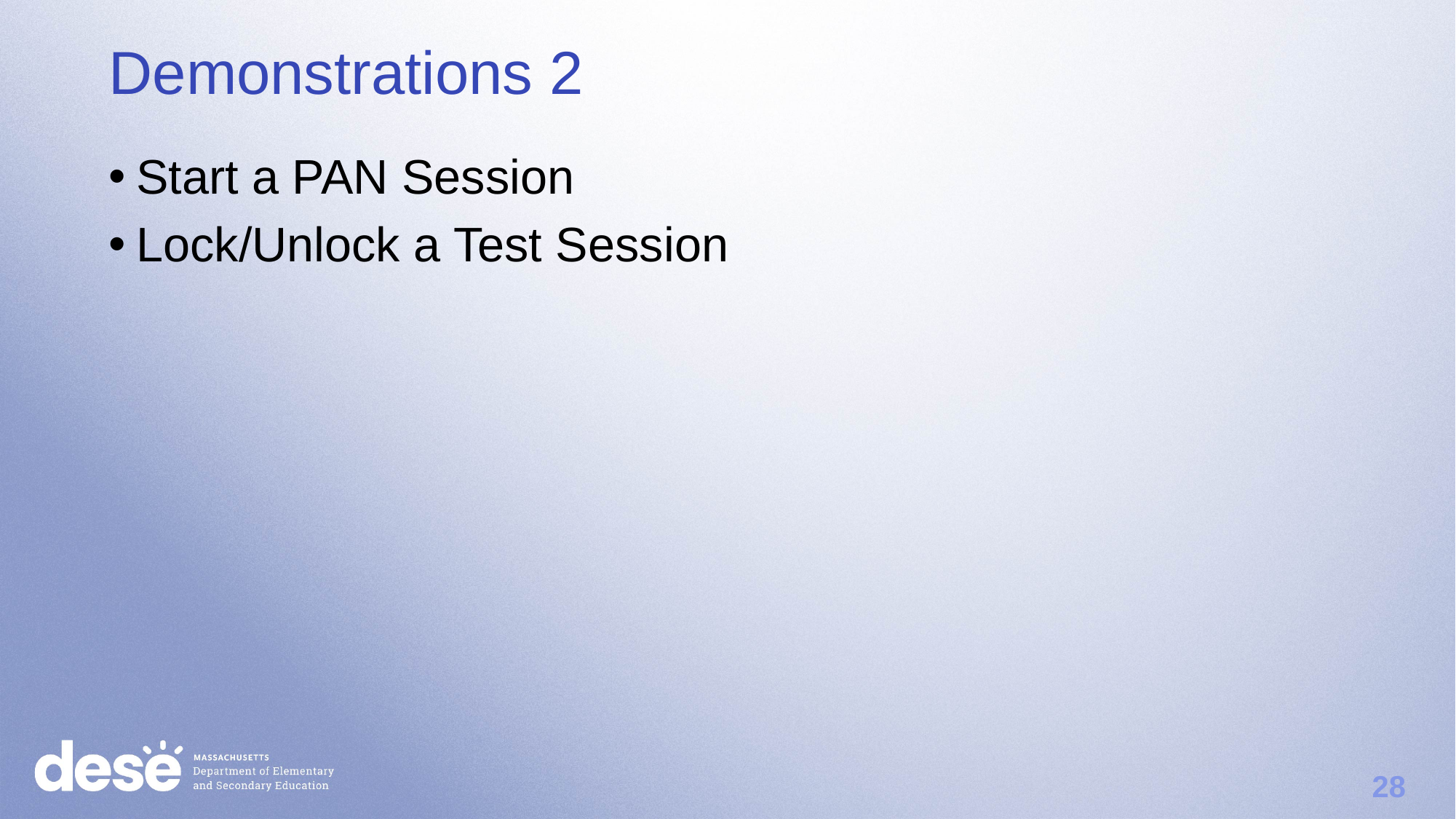

Demonstrations 2
Start a PAN Session
Lock/Unlock a Test Session